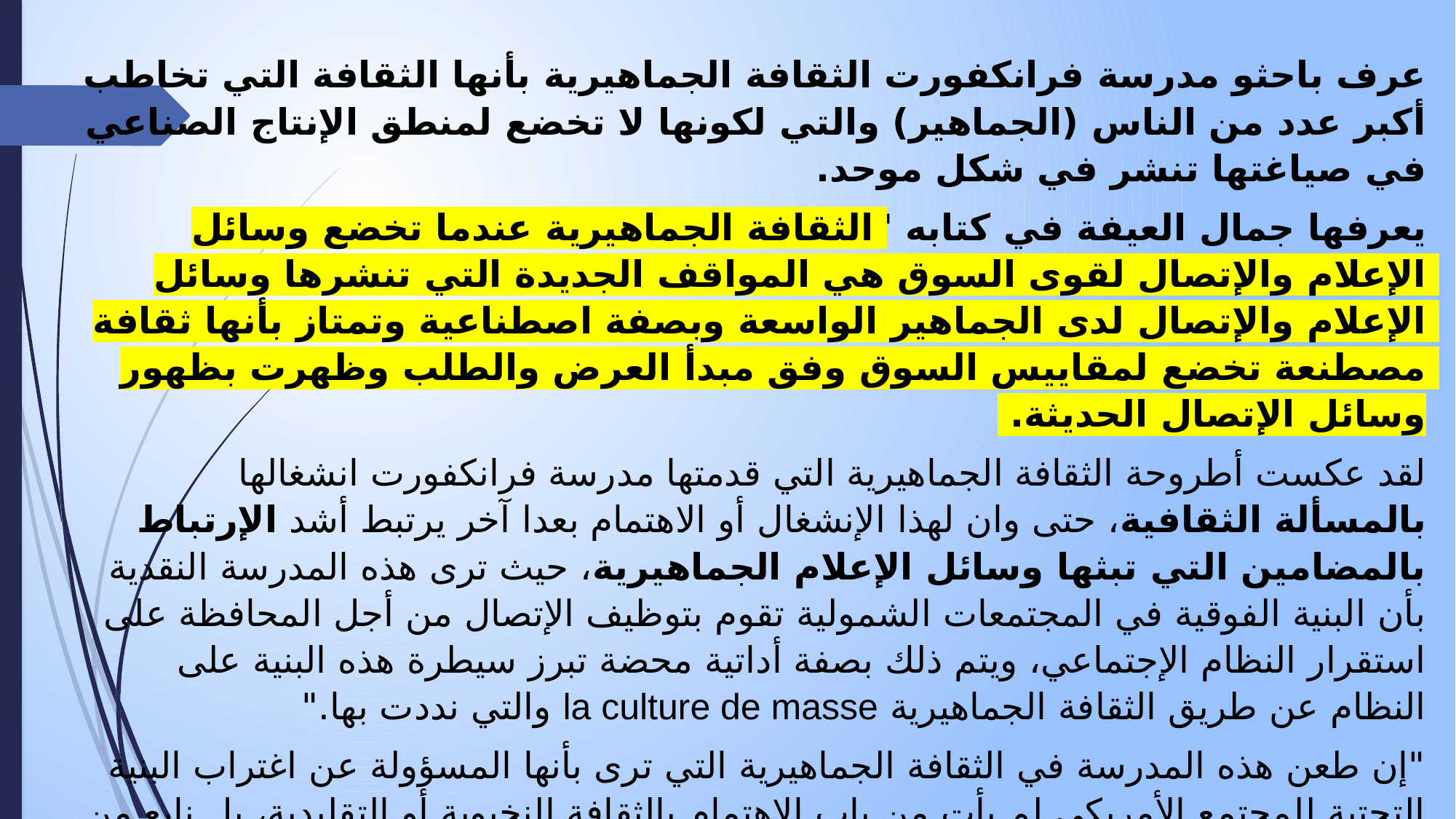

عرف باحثو مدرسة فرانكفورت الثقافة الجماهيرية بأنها الثقافة التي تخاطب أكبر عدد من الناس (الجماهير) والتي لكونها لا تخضع لمنطق الإنتاج الصناعي في صياغتها تنشر في شكل موحد.
يعرفها جمال العيفة في كتابه "الثقافة الجماهيرية عندما تخضع وسائل الإعلام والإتصال لقوى السوق هي المواقف الجديدة التي تنشرها وسائل الإعلام والإتصال لدى الجماهير الواسعة وبصفة اصطناعية وتمتاز بأنها ثقافة مصطنعة تخضع لمقاييس السوق وفق مبدأ العرض والطلب وظهرت بظهور وسائل الإتصال الحديثة.
لقد عكست أطروحة الثقافة الجماهيرية التي قدمتها مدرسة فرانكفورت انشغالها بالمسألة الثقافية، حتى وان لهذا الإنشغال أو الاهتمام بعدا آخر يرتبط أشد الإرتباط بالمضامين التي تبثها وسائل الإعلام الجماهيرية، حيث ترى هذه المدرسة النقدية بأن البنية الفوقية في المجتمعات الشمولية تقوم بتوظيف الإتصال من أجل المحافظة على استقرار النظام الإجتماعي، ويتم ذلك بصفة أداتية محضة تبرز سيطرة هذه البنية على النظام عن طريق الثقافة الجماهيرية la culture de masse والتي نددت بها."
"إن طعن هذه المدرسة في الثقافة الجماهيرية التي ترى بأنها المسؤولة عن اغتراب البنية التحتية للمجتمع الأمريكي لم يأت من باب الاهتمام بالثقافة النخبوية أو التقليدية، بل نابع من رؤية نظرية تعتقد بأن هذه الثقافة لا تقرب البنية التحتية من واقعها الإجتماعي كما لا تسمح لها بأي تغيير إجتماعي، وعلى هذا الأساس اعتبرتها ثقافة لا ديموقراطية وتقترح للتأكد من صحة هذا الطرح مقارنة الثقافة الجماهيرية بالنماذج الثقافية التي كانت سائدة قبل أن تظهر هذه الأخيرة. "